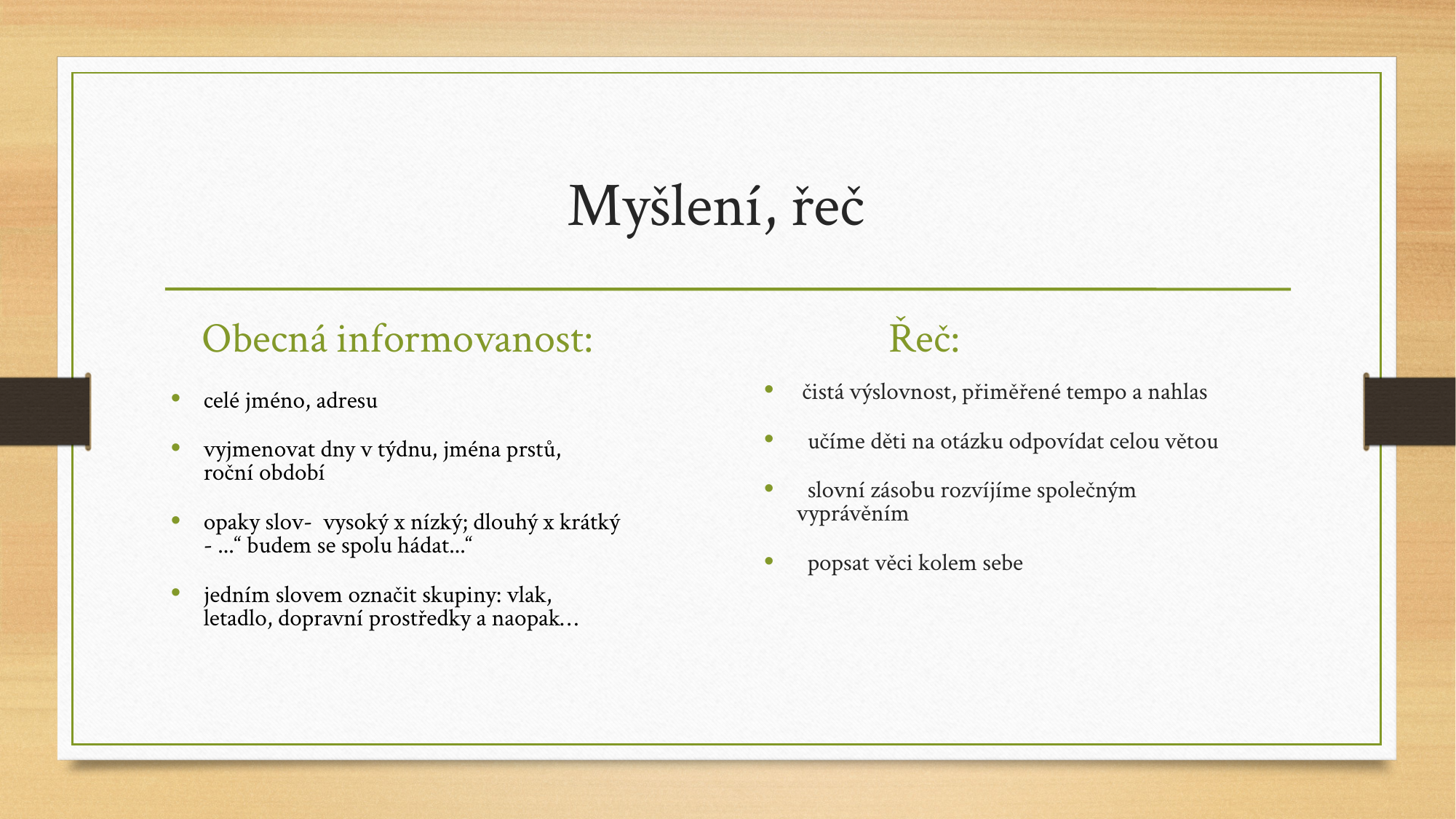

Myšlení, řeč
    Obecná informovanost:
               Řeč:
 čistá výslovnost, přiměřené tempo a nahlas
  učíme děti na otázku odpovídat celou větou
  slovní zásobu rozvíjíme společným                       vyprávěním
  popsat věci kolem sebe

celé jméno, adresu
vyjmenovat dny v týdnu, jména prstů,         roční období
opaky slov-  vysoký x nízký; dlouhý x krátký - ...“ budem se spolu hádat...“
jedním slovem označit skupiny: vlak,        letadlo, dopravní prostředky a naopak…